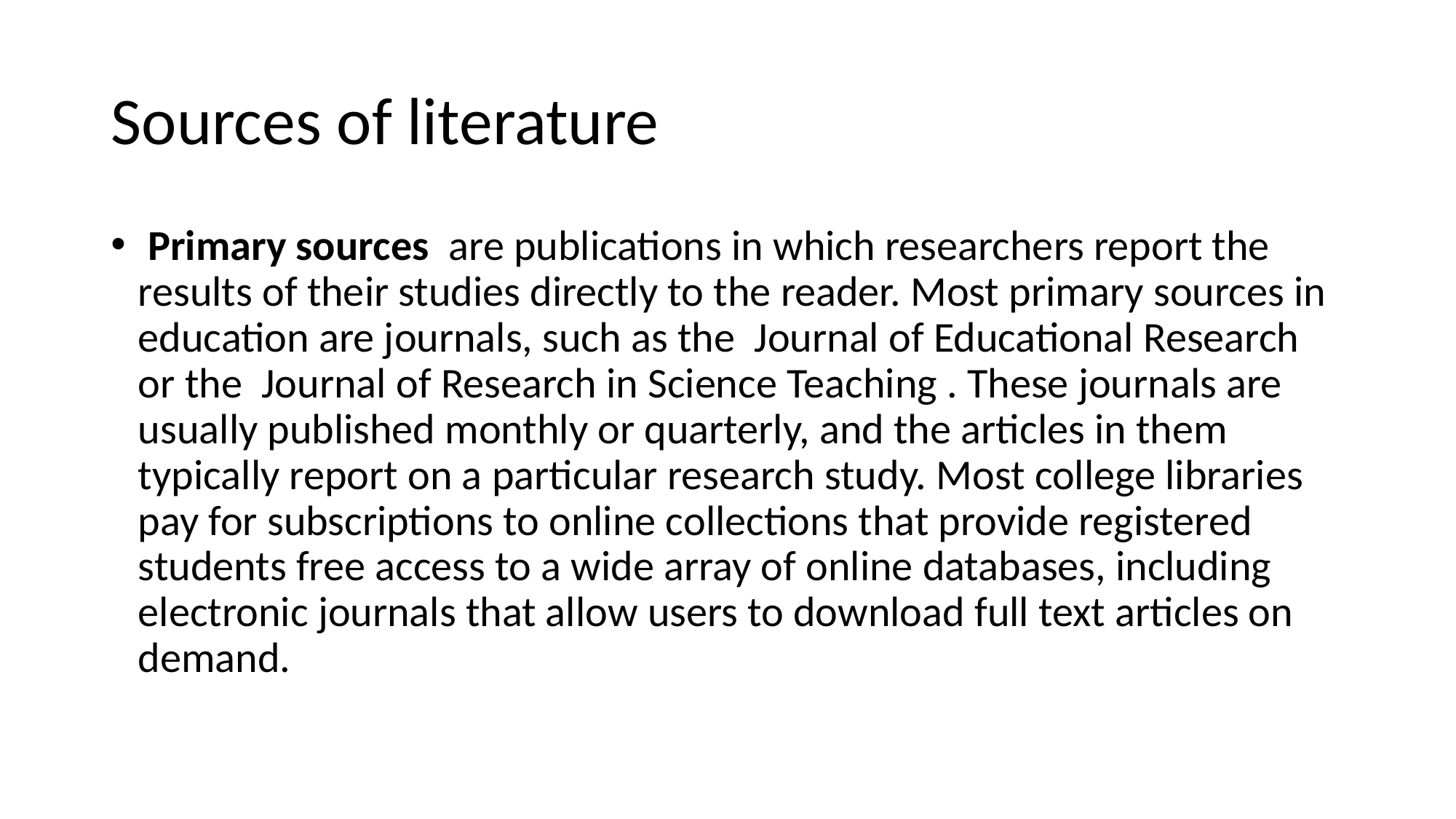

# Sources of literature
 Primary sources  are publications in which researchers report the results of their studies directly to the reader. Most primary sources in education are journals, such as the  Journal of Educational Research  or the  Journal of Research in Science Teaching . These journals are usually published monthly or quarterly, and the articles in them typically report on a particular research study. Most college libraries pay for subscriptions to online collections that provide registered students free access to a wide array of online databases, including electronic journals that allow users to download full text articles on demand.